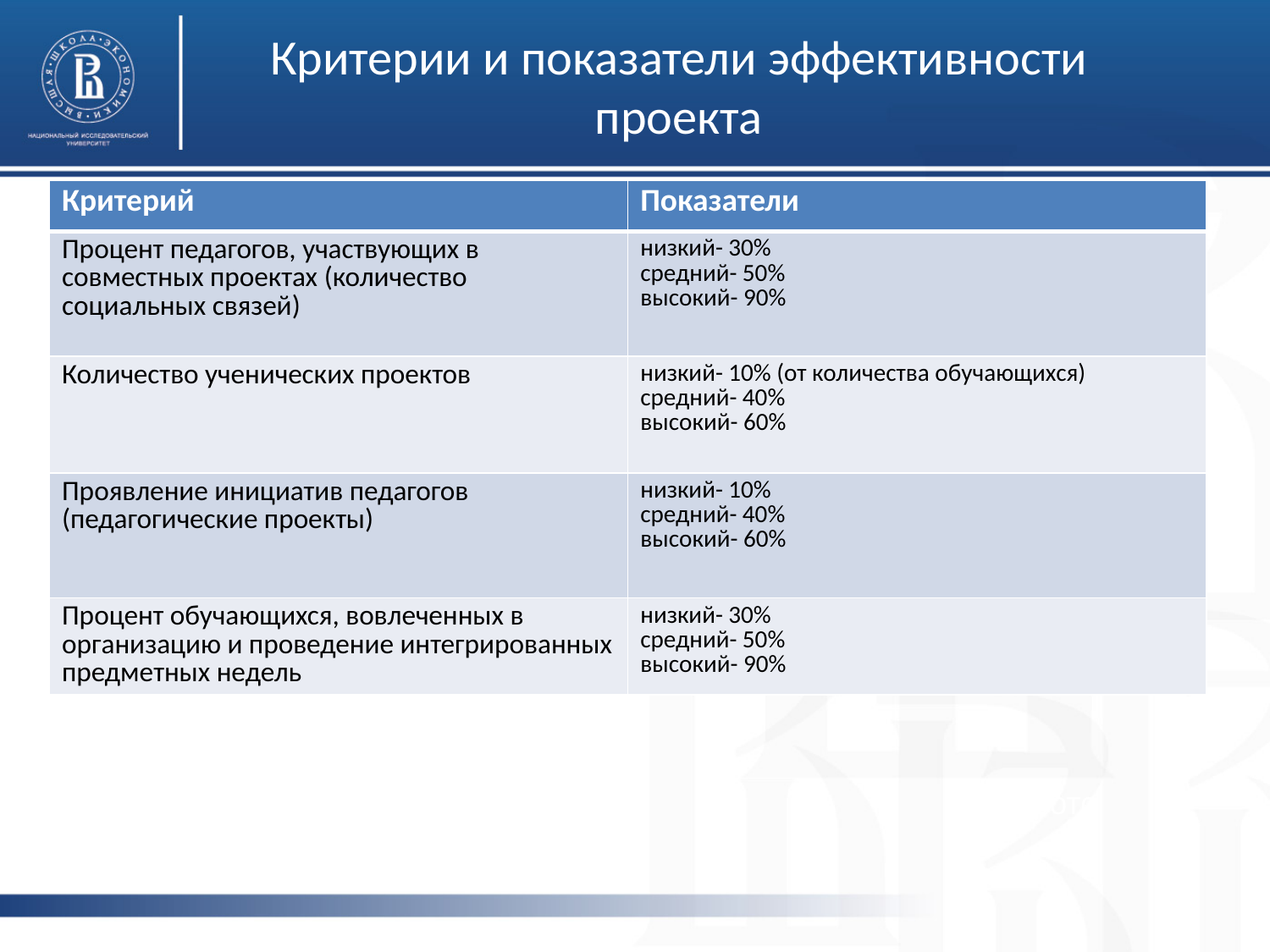

# Критерии и показатели эффективности проекта
| Критерий | Показатели |
| --- | --- |
| Процент педагогов, участвующих в совместных проектах (количество социальных связей) | низкий- 30% средний- 50% высокий- 90% |
| Количество ученических проектов | низкий- 10% (от количества обучающихся) средний- 40% высокий- 60% |
| Проявление инициатив педагогов (педагогические проекты) | низкий- 10% средний- 40% высокий- 60% |
| Процент обучающихся, вовлеченных в организацию и проведение интегрированных предметных недель | низкий- 30% средний- 50% высокий- 90% |
фото
фото
фото